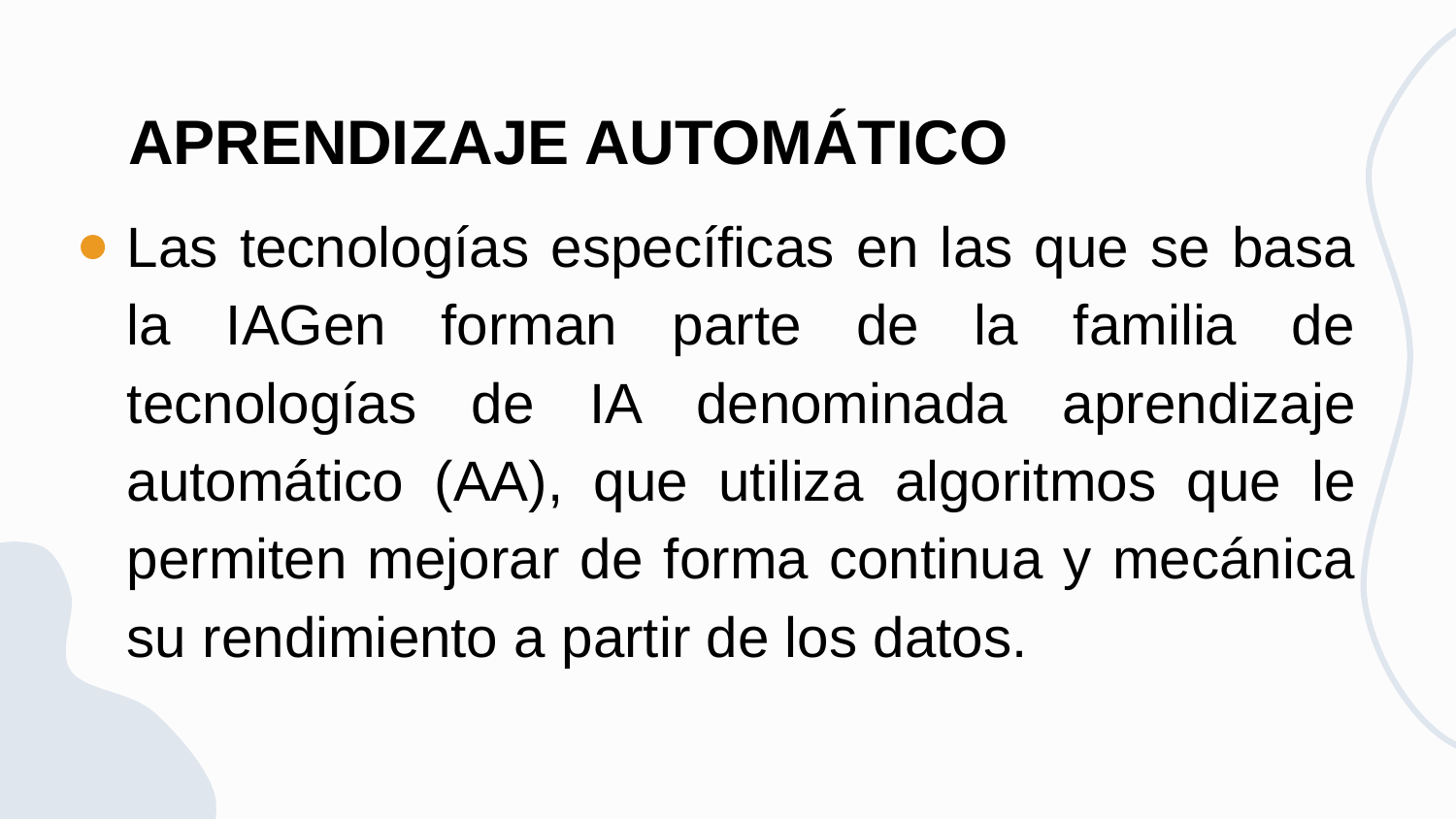

# APRENDIZAJE AUTOMÁTICO
Las tecnologías específicas en las que se basa la IAGen forman parte de la familia de tecnologías de IA denominada aprendizaje automático (AA), que utiliza algoritmos que le permiten mejorar de forma continua y mecánica su rendimiento a partir de los datos.